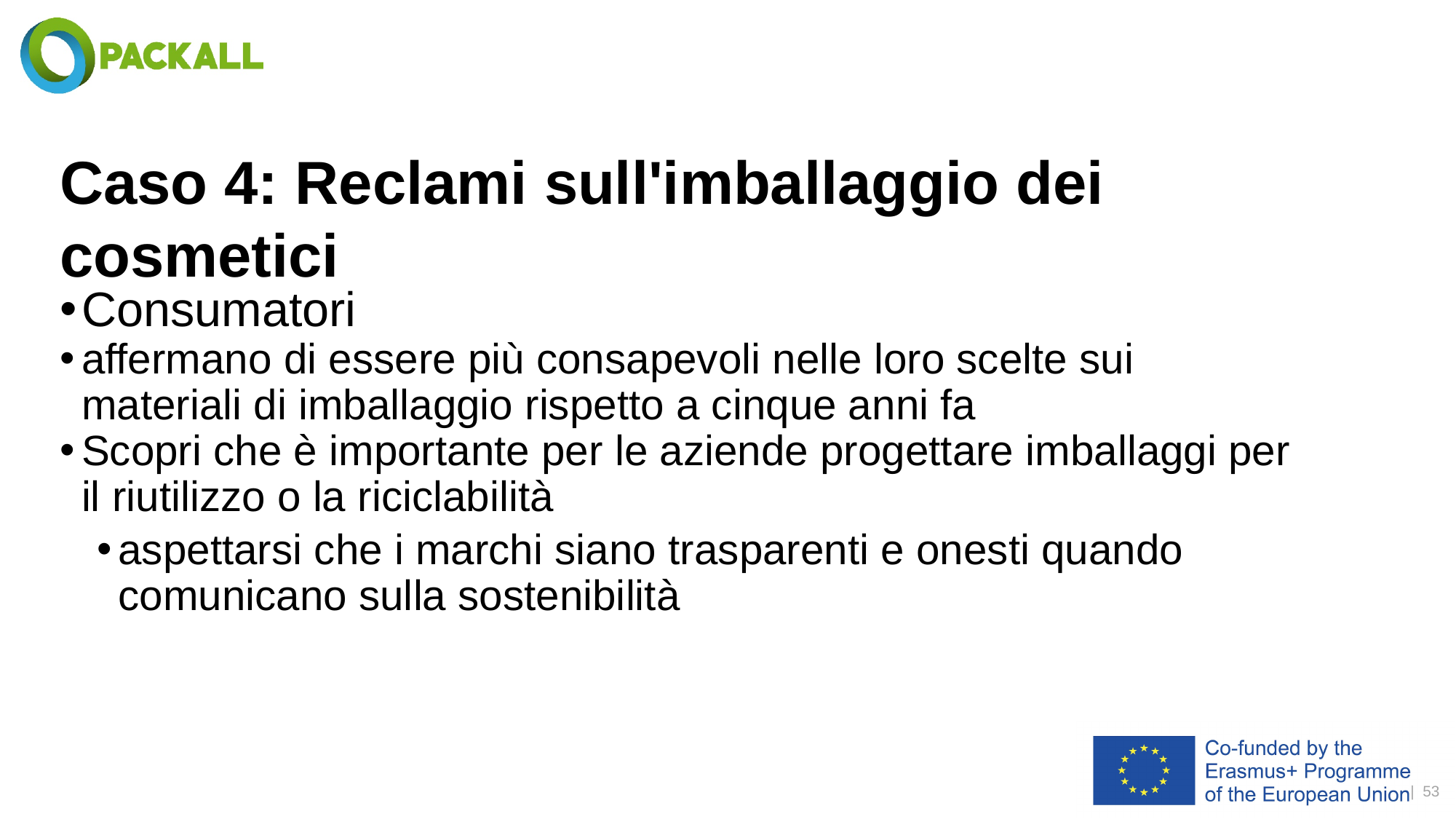

# Caso 4: Reclami sull'imballaggio dei cosmetici

Consumatori
affermano di essere più consapevoli nelle loro scelte sui materiali di imballaggio rispetto a cinque anni fa
Scopri che è importante per le aziende progettare imballaggi per il riutilizzo o la riciclabilità
aspettarsi che i marchi siano trasparenti e onesti quando comunicano sulla sostenibilità
|  53